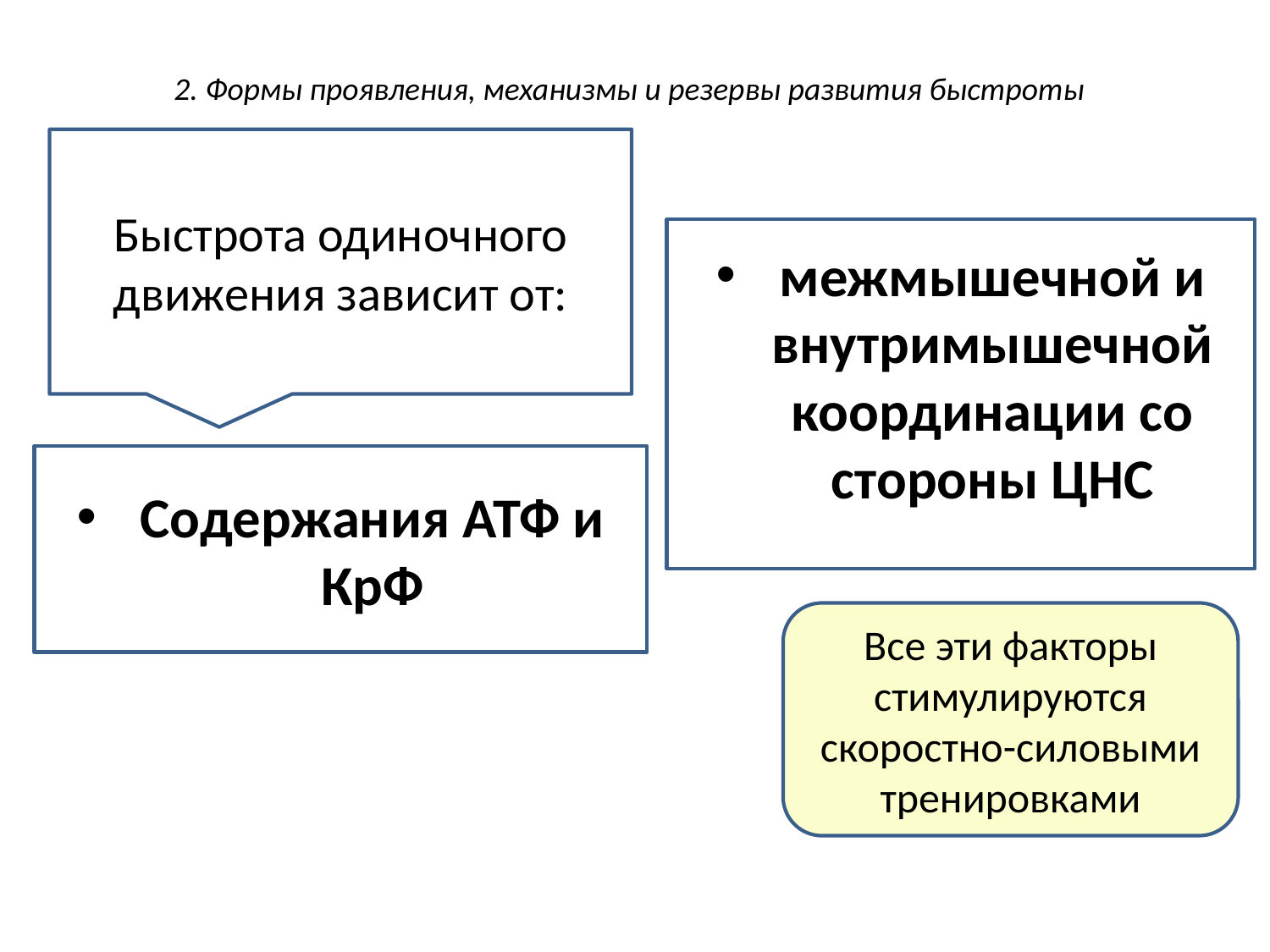

# 2. Формы проявления, механизмы и резервы развития быстроты
Быстрота одиночного движения зависит от:
межмышечной и внутримышечной координации со стороны ЦНС

Содержания АТФ и КрФ
Все эти факторы стимулируются скоростно-силовыми тренировками